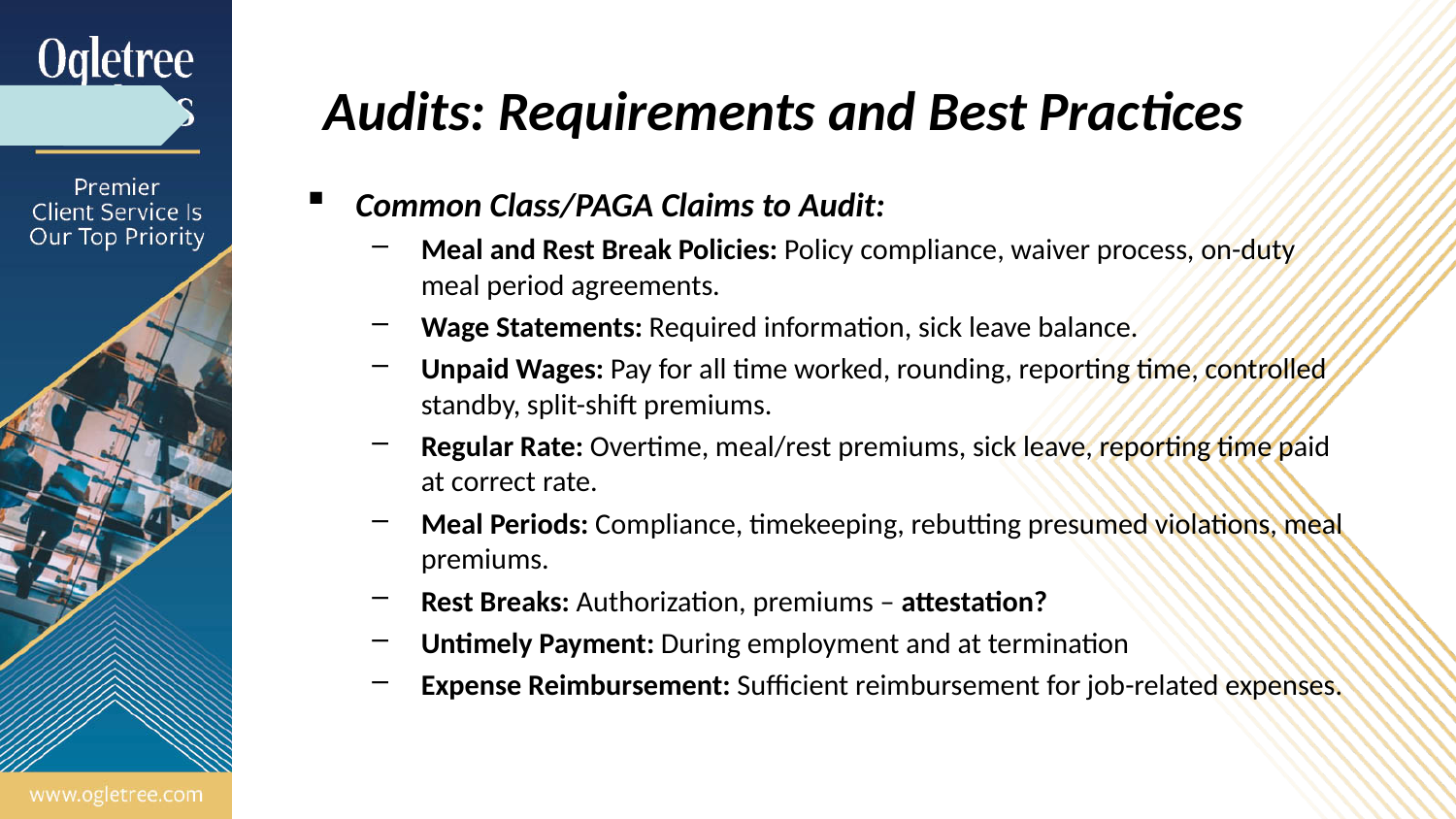

# Audits: Requirements and Best Practices
Common Class/PAGA Claims to Audit:
Meal and Rest Break Policies: Policy compliance, waiver process, on-duty meal period agreements.
Wage Statements: Required information, sick leave balance.
Unpaid Wages: Pay for all time worked, rounding, reporting time, controlled standby, split-shift premiums.
Regular Rate: Overtime, meal/rest premiums, sick leave, reporting time paid at correct rate.
Meal Periods: Compliance, timekeeping, rebutting presumed violations, meal premiums.
Rest Breaks: Authorization, premiums – attestation?
Untimely Payment: During employment and at termination
Expense Reimbursement: Sufficient reimbursement for job-related expenses.